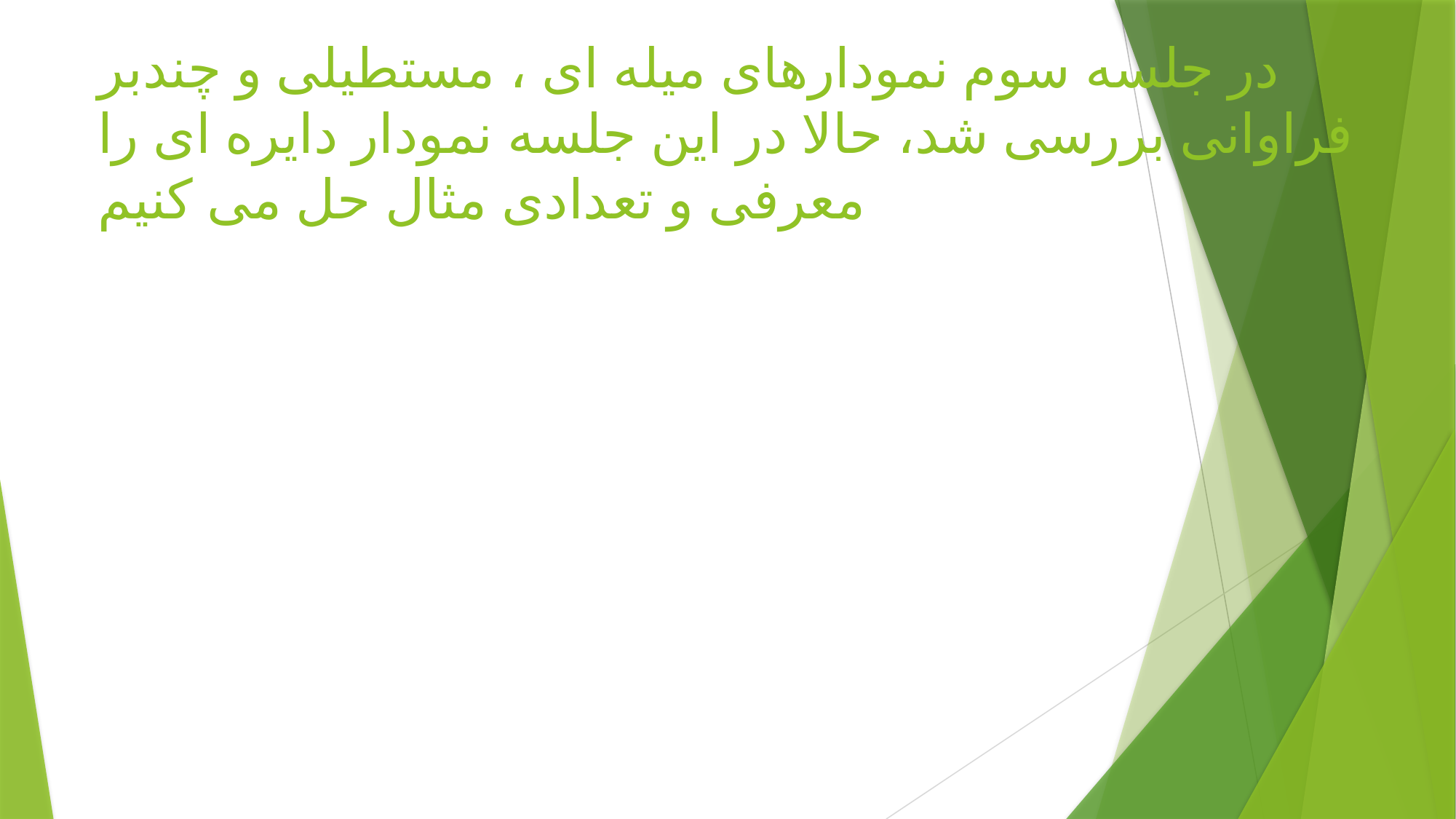

# در جلسه سوم نمودارهای میله ای ، مستطیلی و چندبر فراوانی بررسی شد، حالا در این جلسه نمودار دایره ای را معرفی و تعدادی مثال حل می کنیم